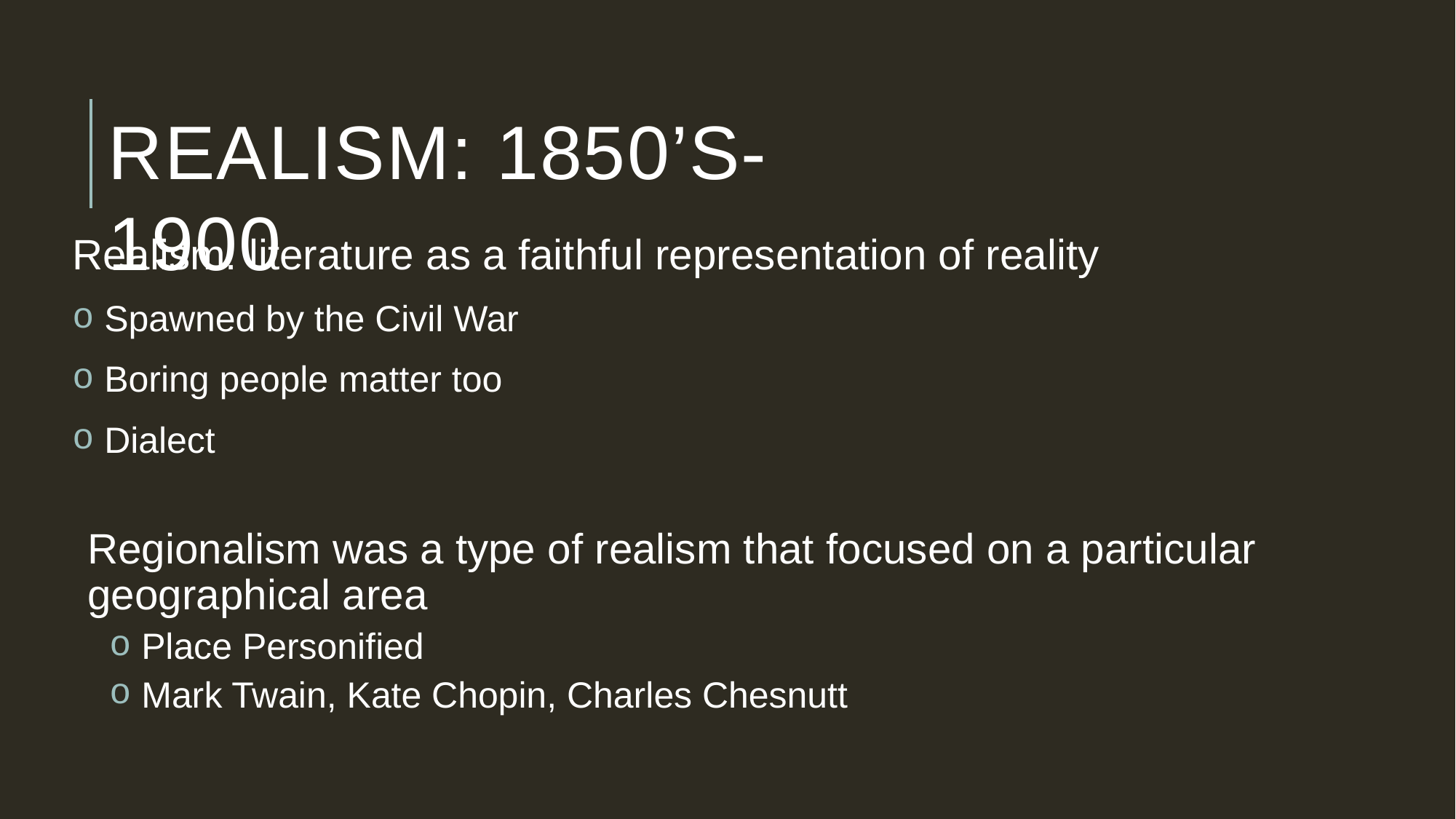

Realism: 1850’s-1900
Realism: literature as a faithful representation of reality
 Spawned by the Civil War
 Boring people matter too
 Dialect

Regionalism was a type of realism that focused on a particular geographical area
 Place Personified
 Mark Twain, Kate Chopin, Charles Chesnutt